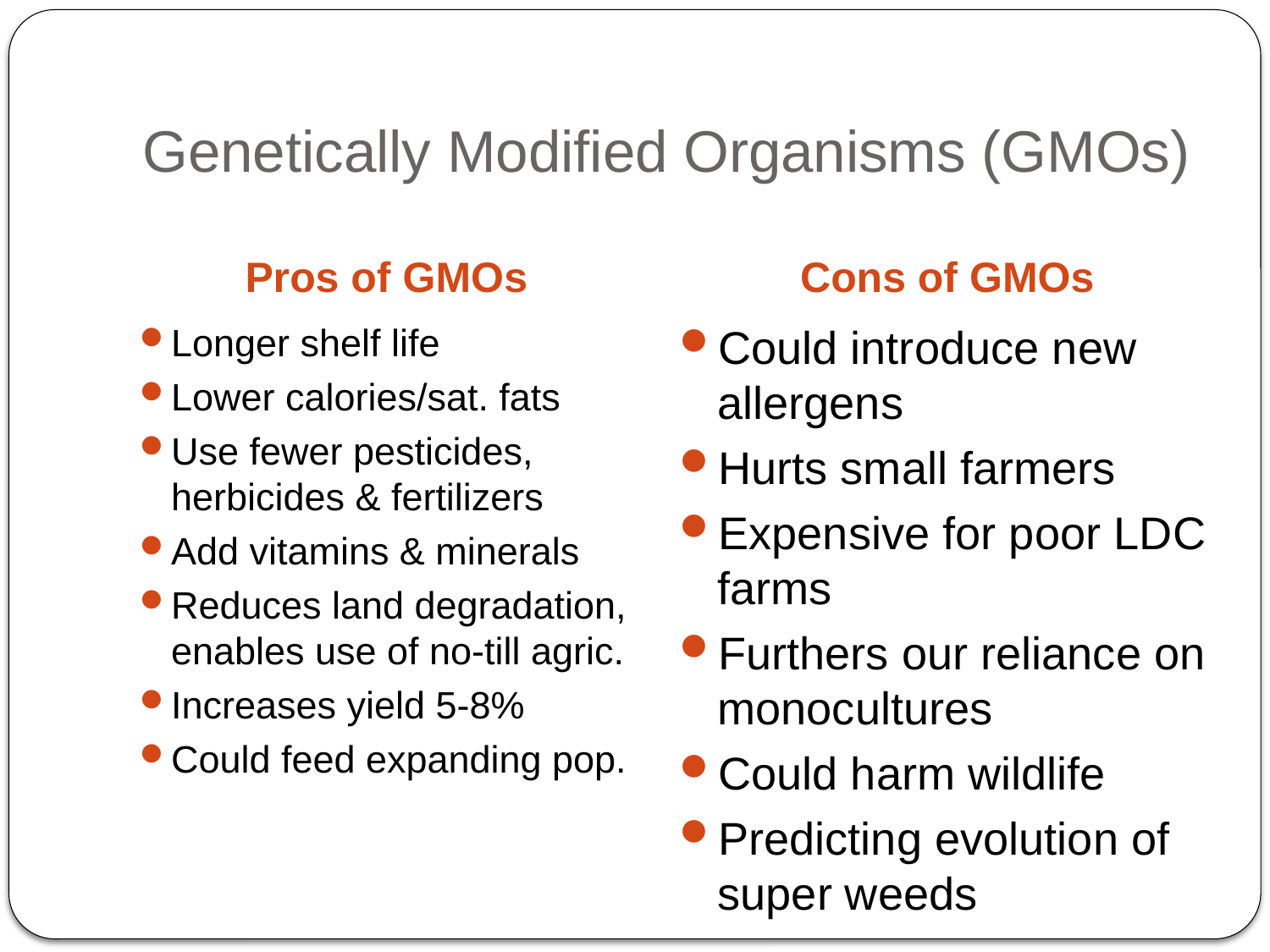

# Genetically Modified Organisms (GMOs)
Pros of GMOs
Cons of GMOs
Longer shelf life
Lower calories/sat. fats
Use fewer pesticides, herbicides & fertilizers
Add vitamins & minerals
Reduces land degradation, enables use of no-till agric.
Increases yield 5-8%
Could feed expanding pop.
Could introduce new allergens
Hurts small farmers
Expensive for poor LDC farms
Furthers our reliance on monocultures
Could harm wildlife
Predicting evolution of super weeds